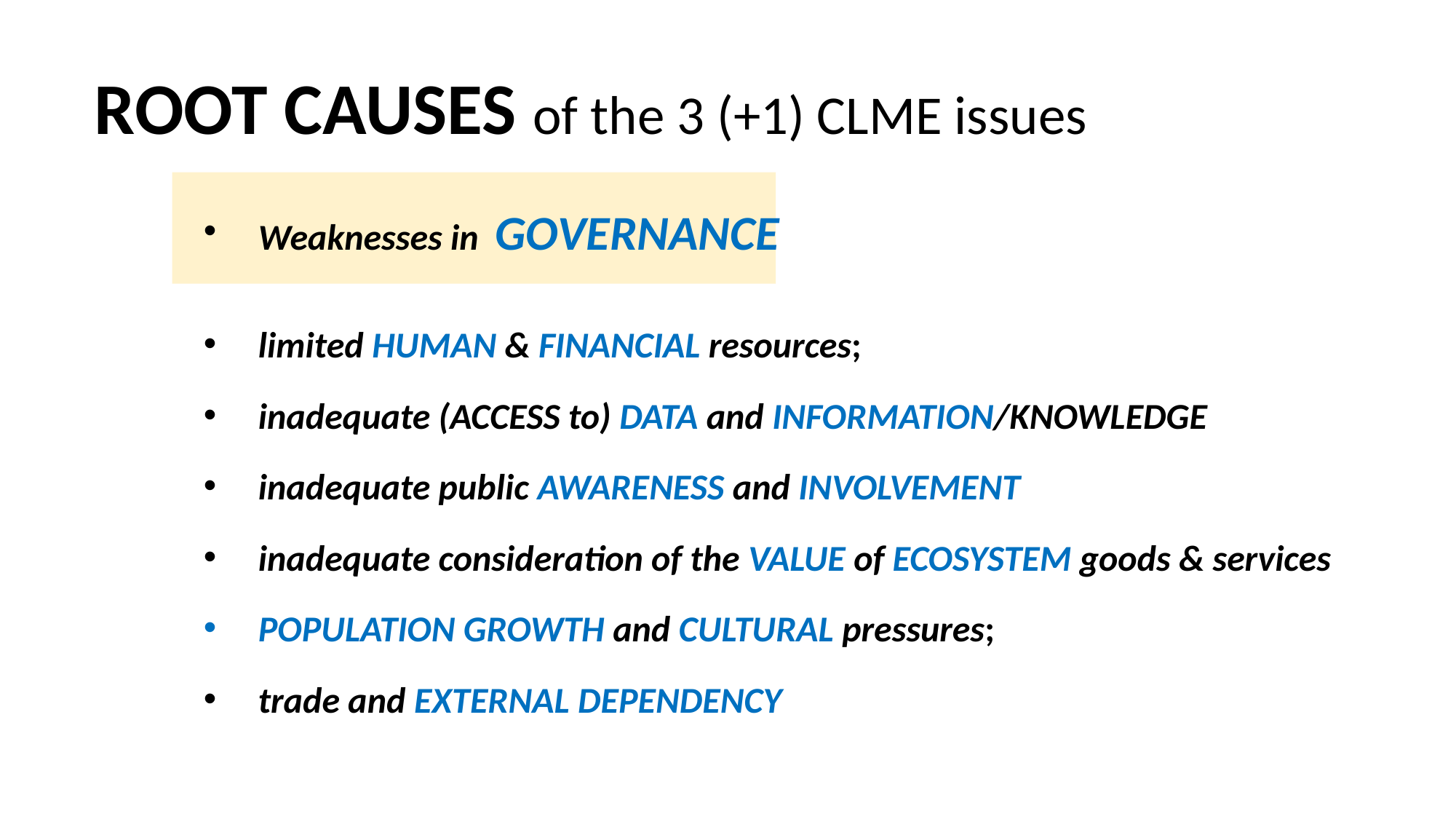

ROOT CAUSES of the 3 (+1) CLME issues

Weaknesses in  GOVERNANCE

limited HUMAN & FINANCIAL resources;
inadequate (ACCESS to) DATA and INFORMATION/KNOWLEDGE
inadequate public AWARENESS and INVOLVEMENT
inadequate consideration of the VALUE of ECOSYSTEM goods & services
POPULATION GROWTH and CULTURAL pressures;
trade and EXTERNAL DEPENDENCY